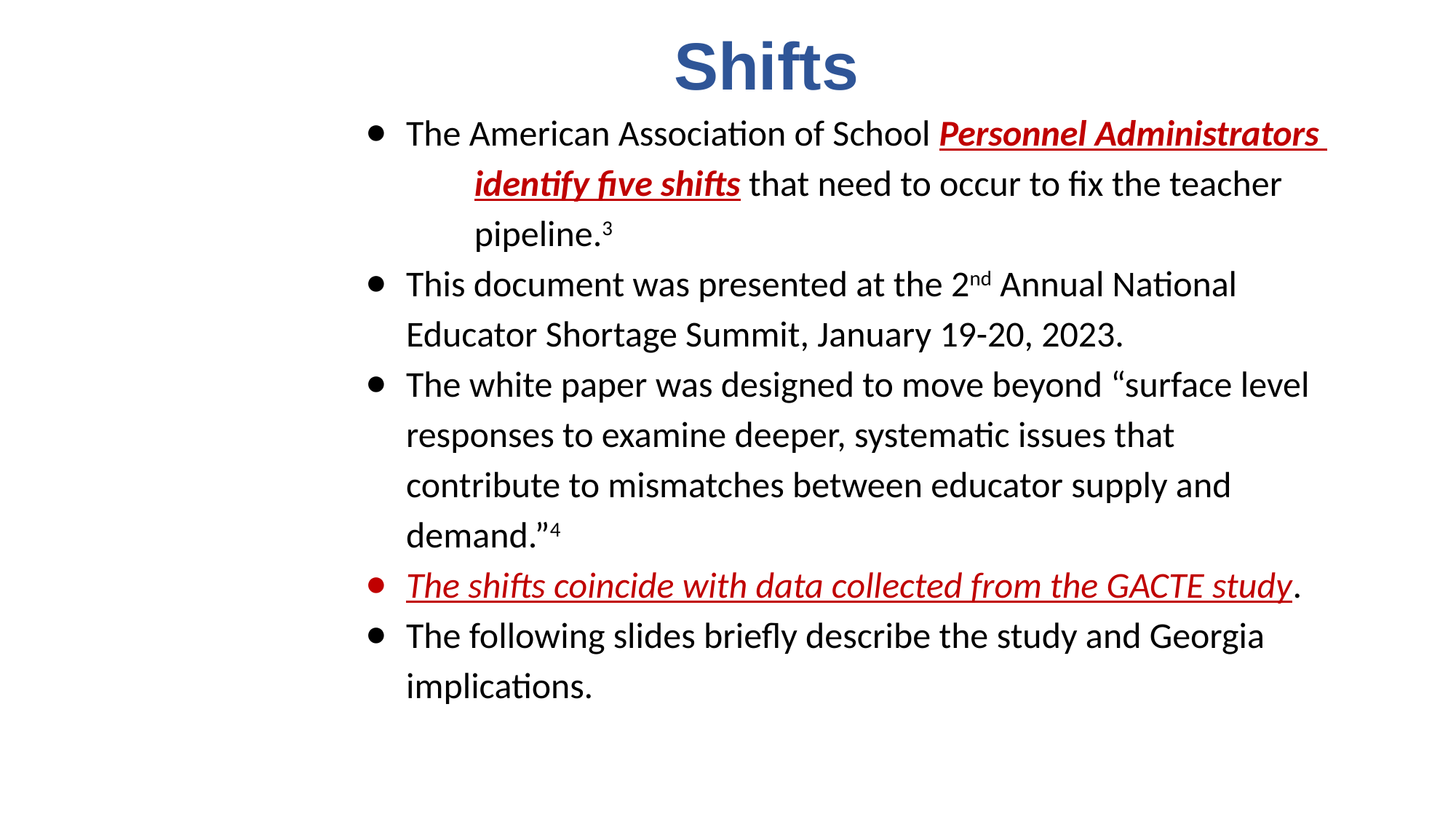

Shifts
The American Association of School Personnel Administrators
	identify five shifts that need to occur to fix the teacher 	pipeline.3
This document was presented at the 2nd Annual National Educator Shortage Summit, January 19-20, 2023.
The white paper was designed to move beyond “surface level responses to examine deeper, systematic issues that contribute to mismatches between educator supply and demand.”4
The shifts coincide with data collected from the GACTE study.
The following slides briefly describe the study and Georgia implications.